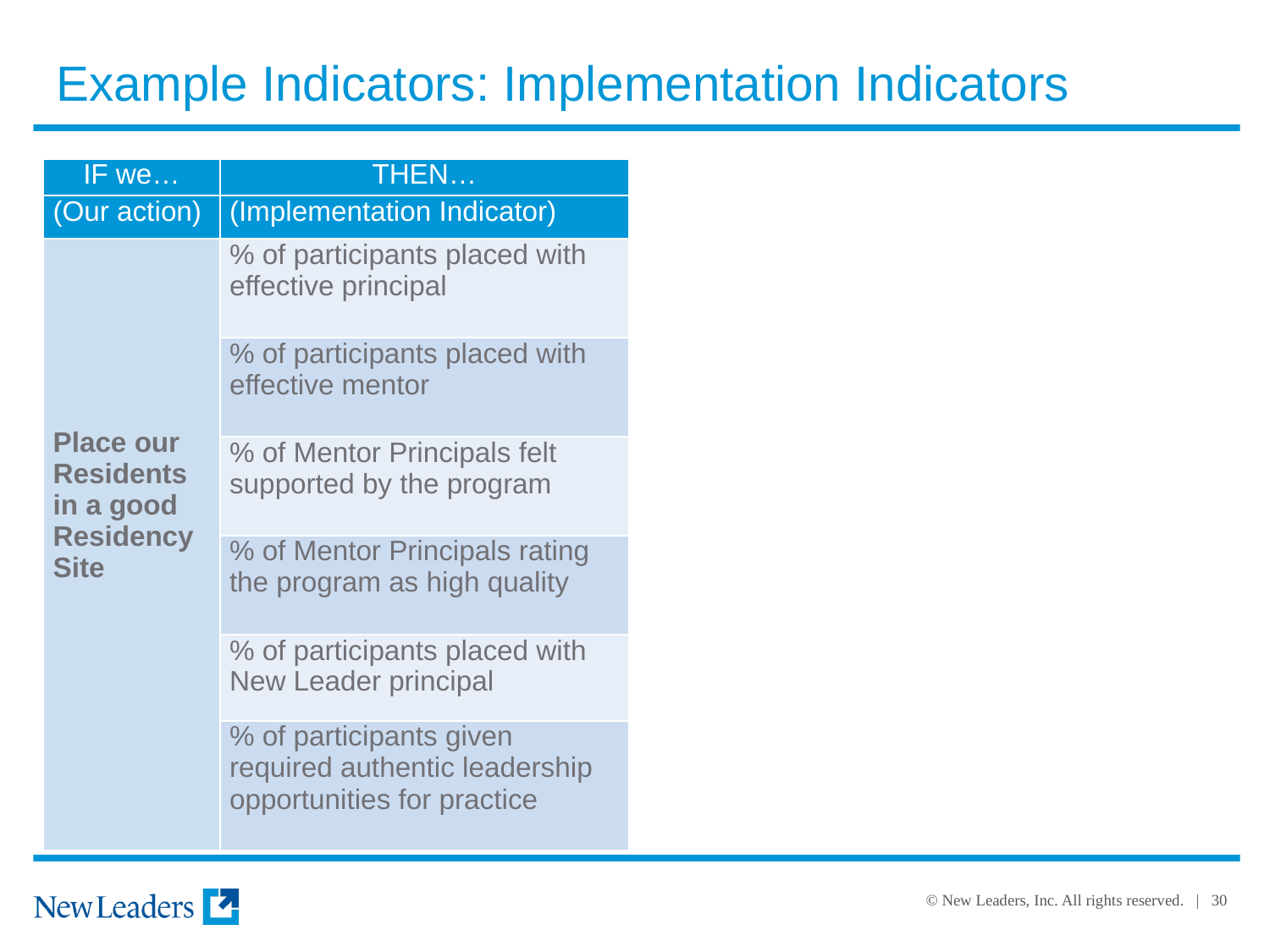

Example Indicators: Implementation Indicators
| IF we… | THEN… |
| --- | --- |
| (Our action) | (Implementation Indicator) |
| Place our Residents in a good Residency Site | % of participants placed with effective principal |
|  | % of participants placed with effective mentor |
|  | % of Mentor Principals felt supported by the program |
|  | % of Mentor Principals rating the program as high quality |
|  | % of participants placed with New Leader principal |
|  | % of participants given required authentic leadership opportunities for practice |